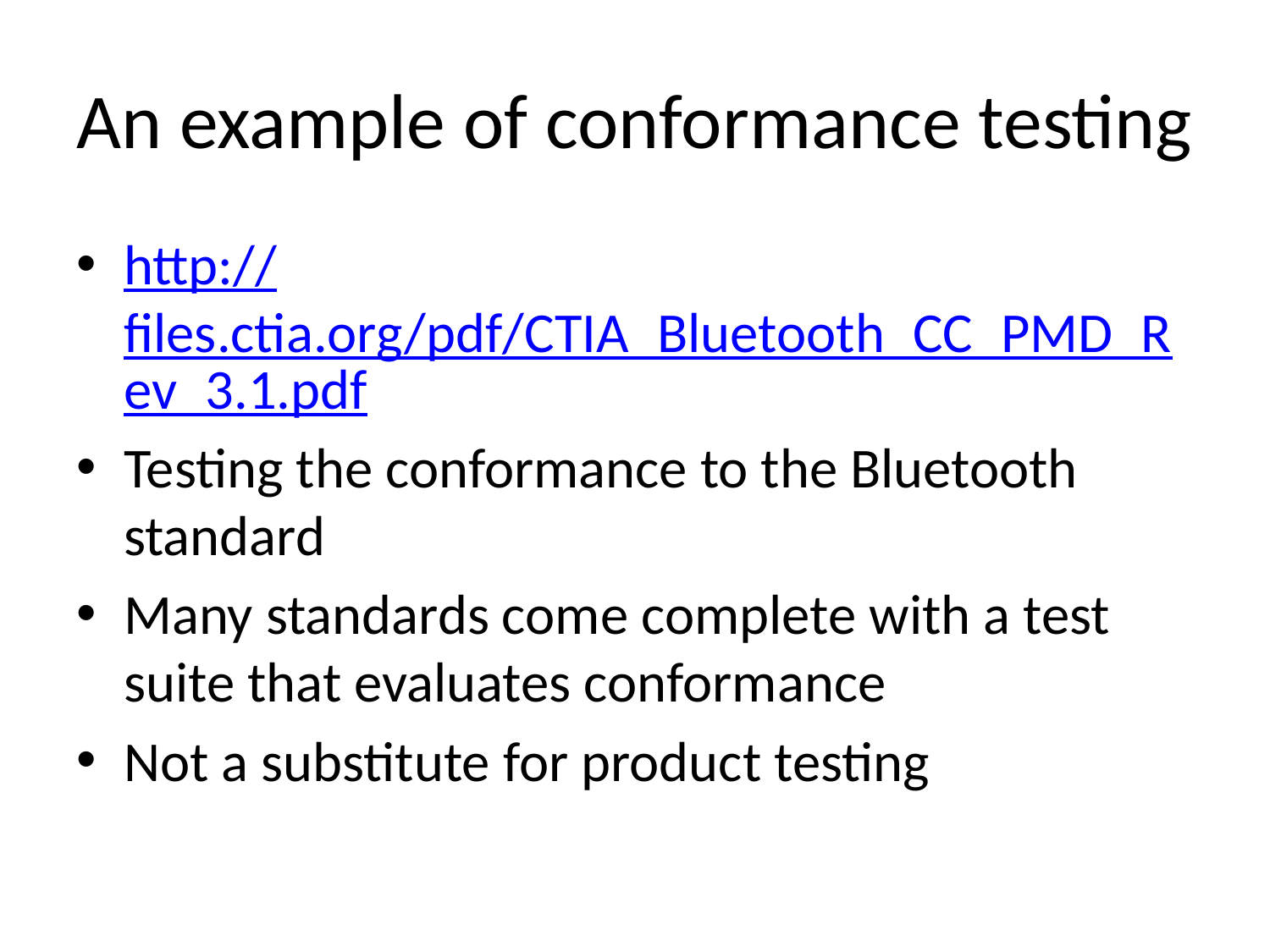

# An example of conformance testing
http://files.ctia.org/pdf/CTIA_Bluetooth_CC_PMD_Rev_3.1.pdf
Testing the conformance to the Bluetooth standard
Many standards come complete with a test suite that evaluates conformance
Not a substitute for product testing